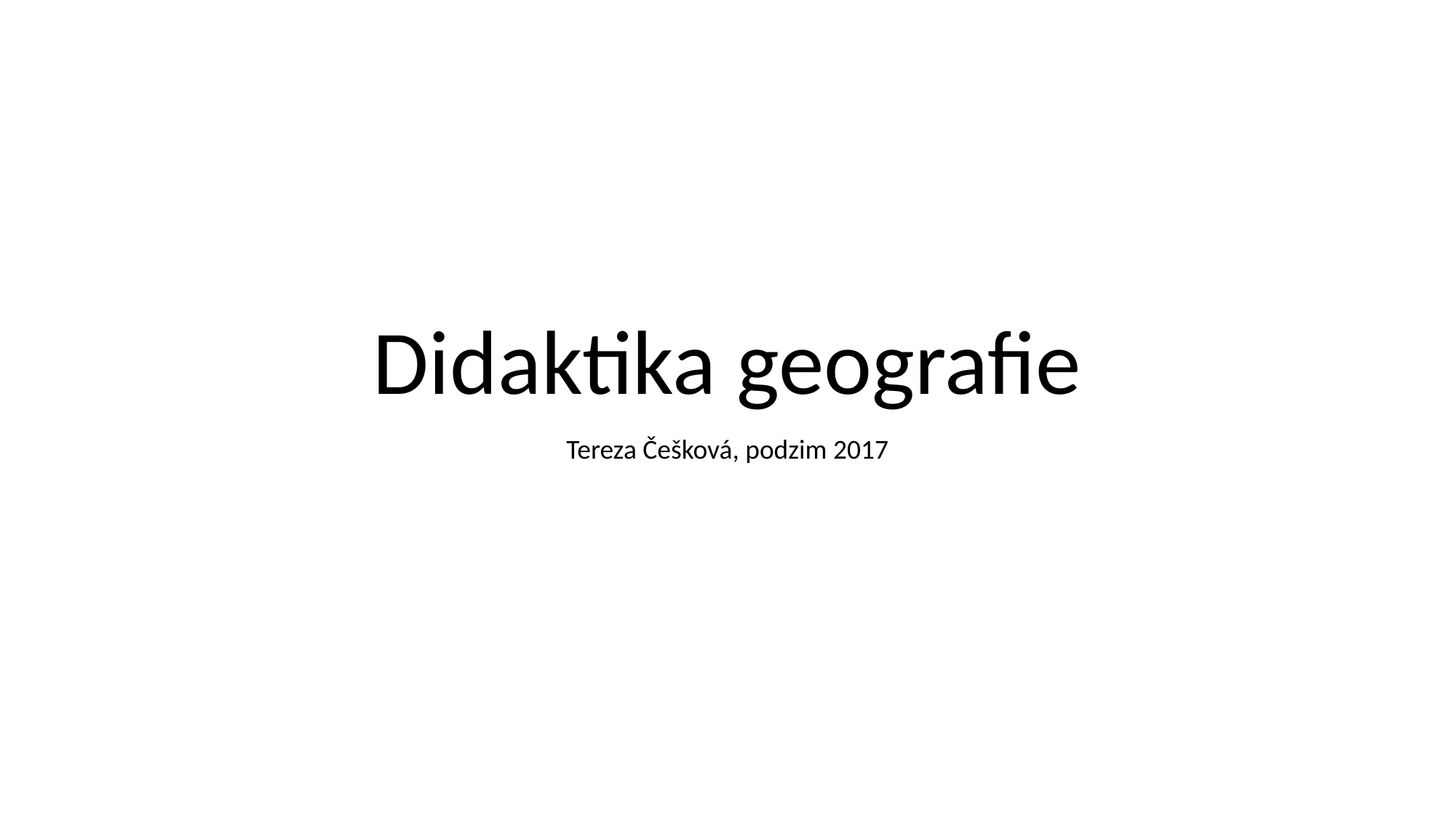

# Didaktika geografie
Tereza Češková, podzim 2017